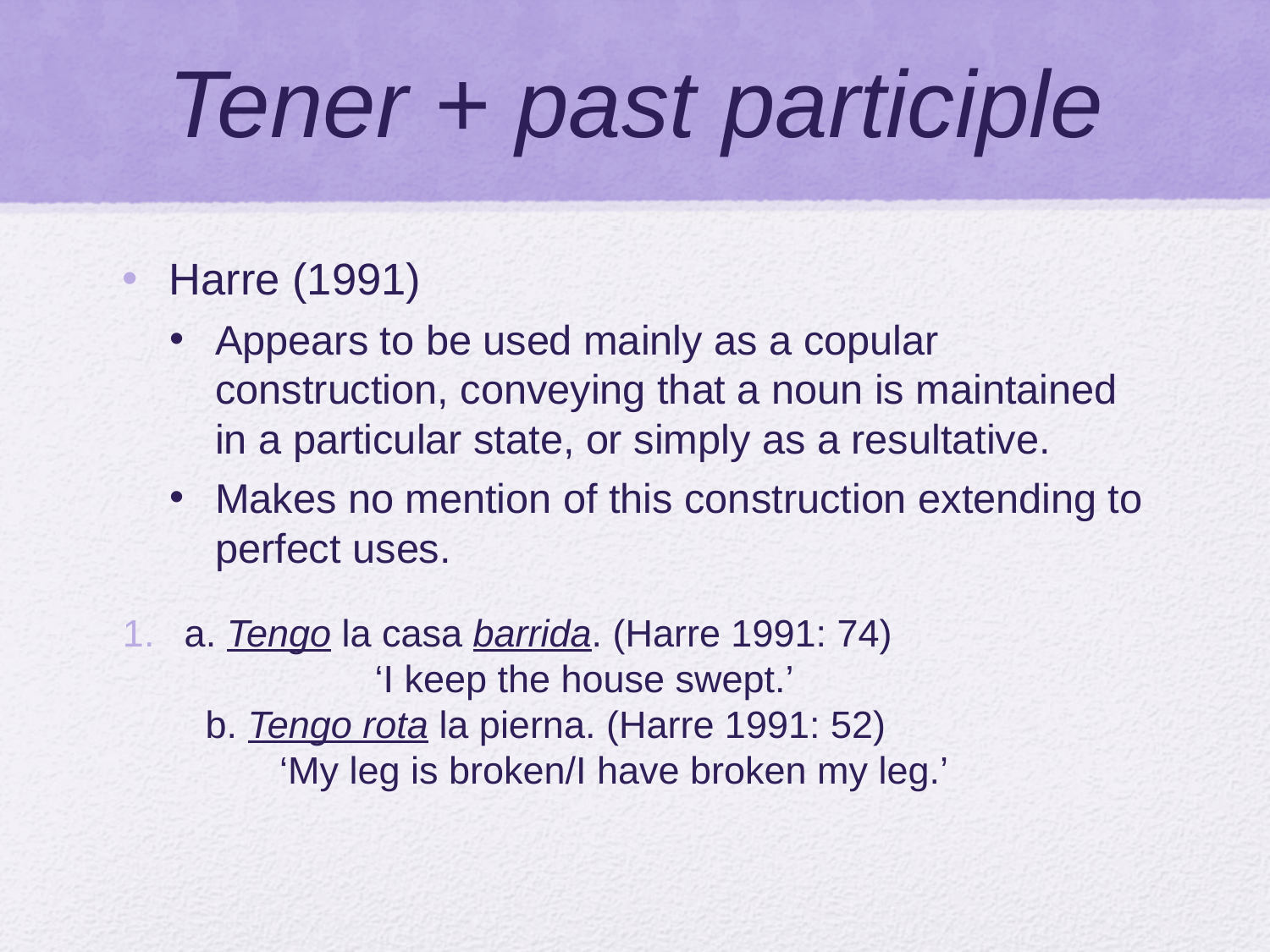

# Tener + past participle
Harre (1991)
Appears to be used mainly as a copular construction, conveying that a noun is maintained in a particular state, or simply as a resultative.
Makes no mention of this construction extending to perfect uses.
a. Tengo la casa barrida. (Harre 1991: 74)                                           ‘I keep the house swept.’ 			                             b. Tengo rota la pierna. (Harre 1991: 52)	                         ‘My leg is broken/I have broken my leg.’